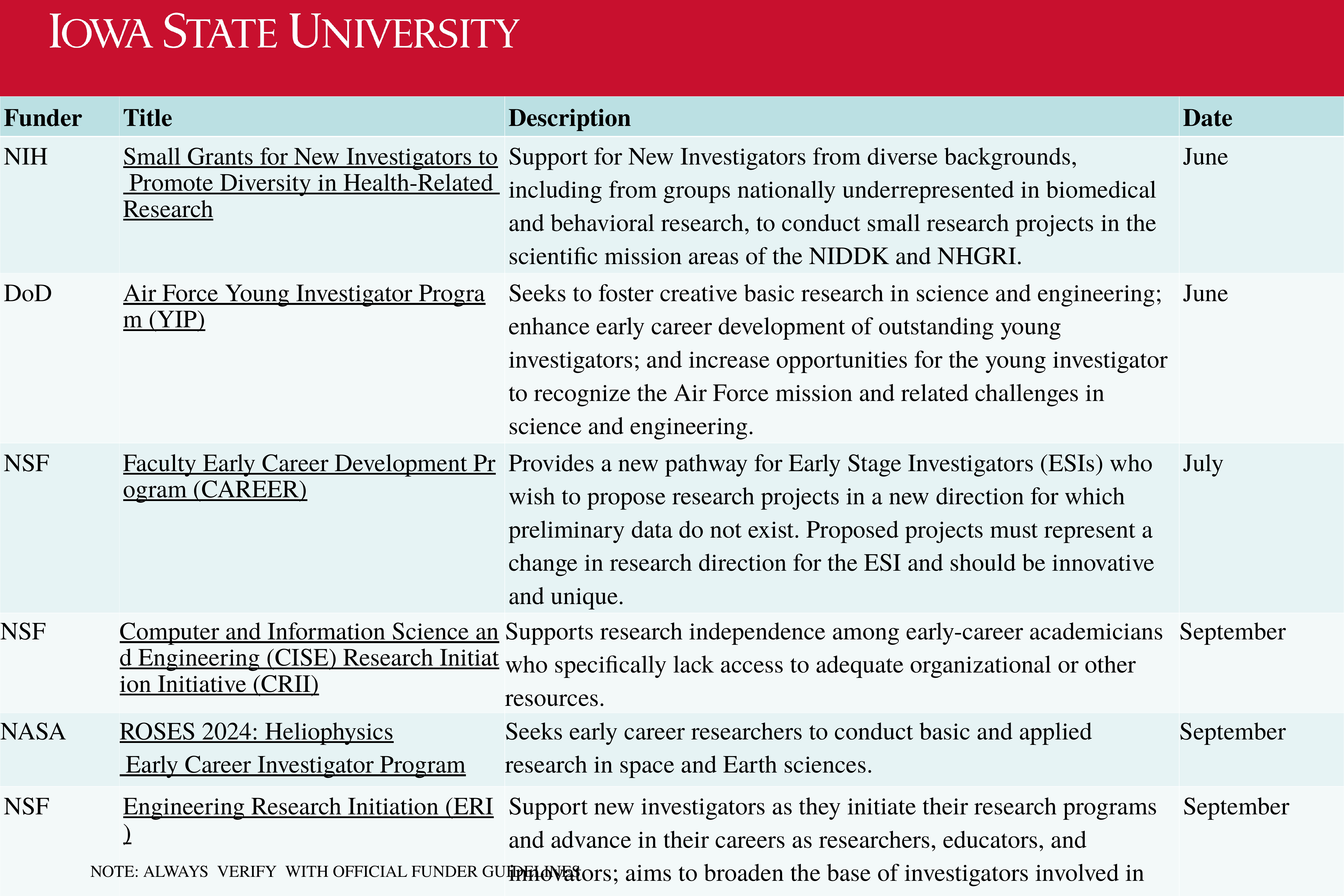

| Funder | Title | Description | Date |
| --- | --- | --- | --- |
| NIH | Small Grants for New Investigators to Promote Diversity in Health-Related Research | Support for New Investigators from diverse backgrounds, including from groups nationally underrepresented in biomedical and behavioral research, to conduct small research projects in the scientific mission areas of the NIDDK and NHGRI. | June |
| DoD | Air Force Young Investigator Program (YIP) | Seeks to foster creative basic research in science and engineering; enhance early career development of outstanding young investigators; and increase opportunities for the young investigator to recognize the Air Force mission and related challenges in science and engineering. | June |
| NSF | Faculty Early Career Development Program (CAREER) | Provides a new pathway for Early Stage Investigators (ESIs) who wish to propose research projects in a new direction for which preliminary data do not exist. Proposed projects must represent a change in research direction for the ESI and should be innovative and unique. | July |
| NSF | Computer and Information Science and Engineering (CISE) Research Initiation Initiative (CRII) | Supports research independence among early-career academicians who specifically lack access to adequate organizational or other resources. | September |
| NASA | ROSES 2024: Heliophysics Early Career Investigator Program | Seeks early career researchers to conduct basic and applied research in space and Earth sciences. | September |
| NSF | Engineering Research Initiation (ERI) | Support new investigators as they initiate their research programs and advance in their careers as researchers, educators, and innovators; aims to broaden the base of investigators involved in engineering research not affiliated with R1 institutions. | September |
NOTE: ALWAYS  VERIFY  WITH OFFICIAL FUNDER GUIDELINES